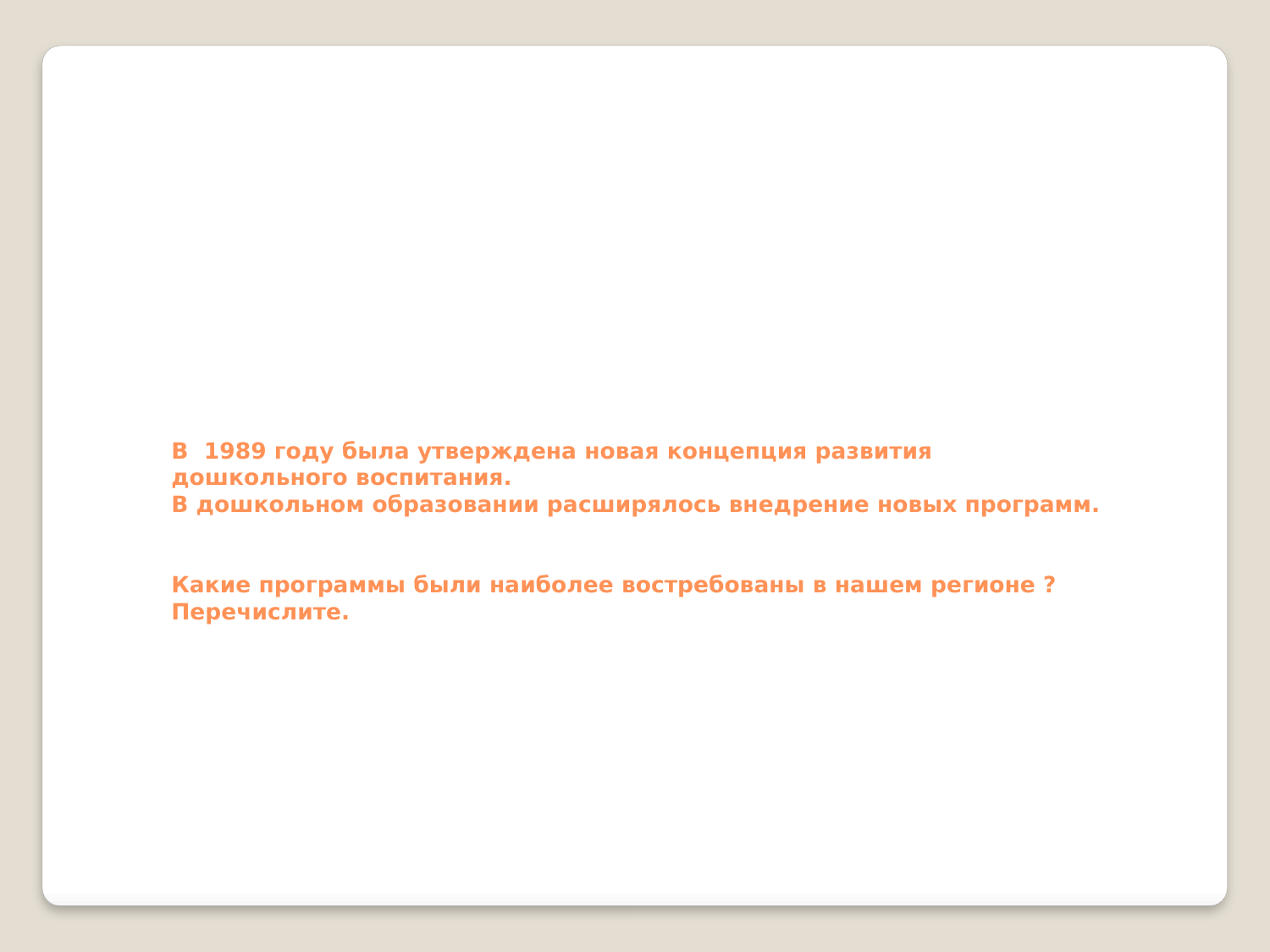

В  1989 году была утверждена новая концепция развития
дошкольного воспитания.
В дошкольном образовании расширялось внедрение новых программ.
Какие программы были наиболее востребованы в нашем регионе ? Перечислите.